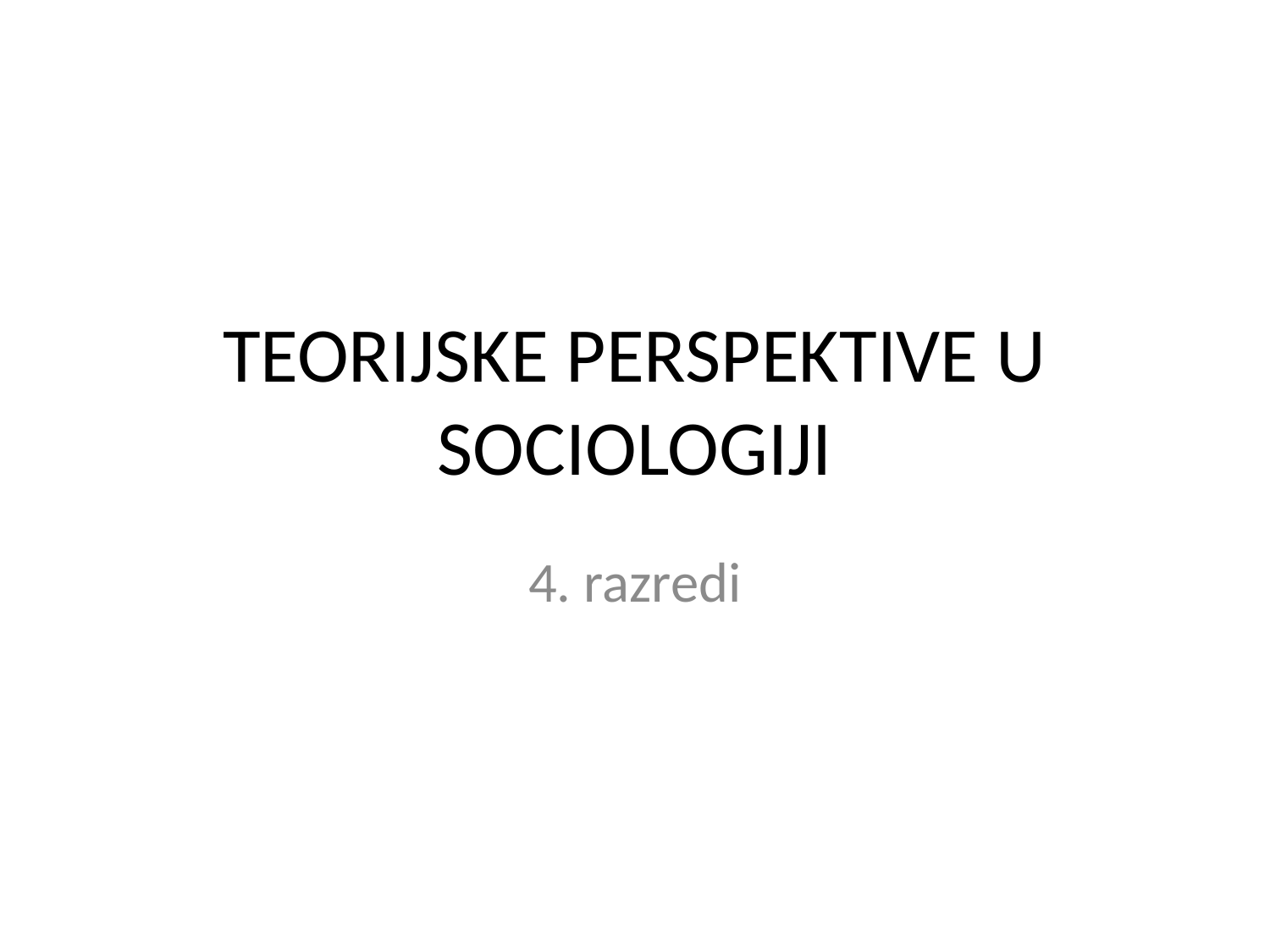

# TEORIJSKE PERSPEKTIVE U SOCIOLOGIJI
4. razredi